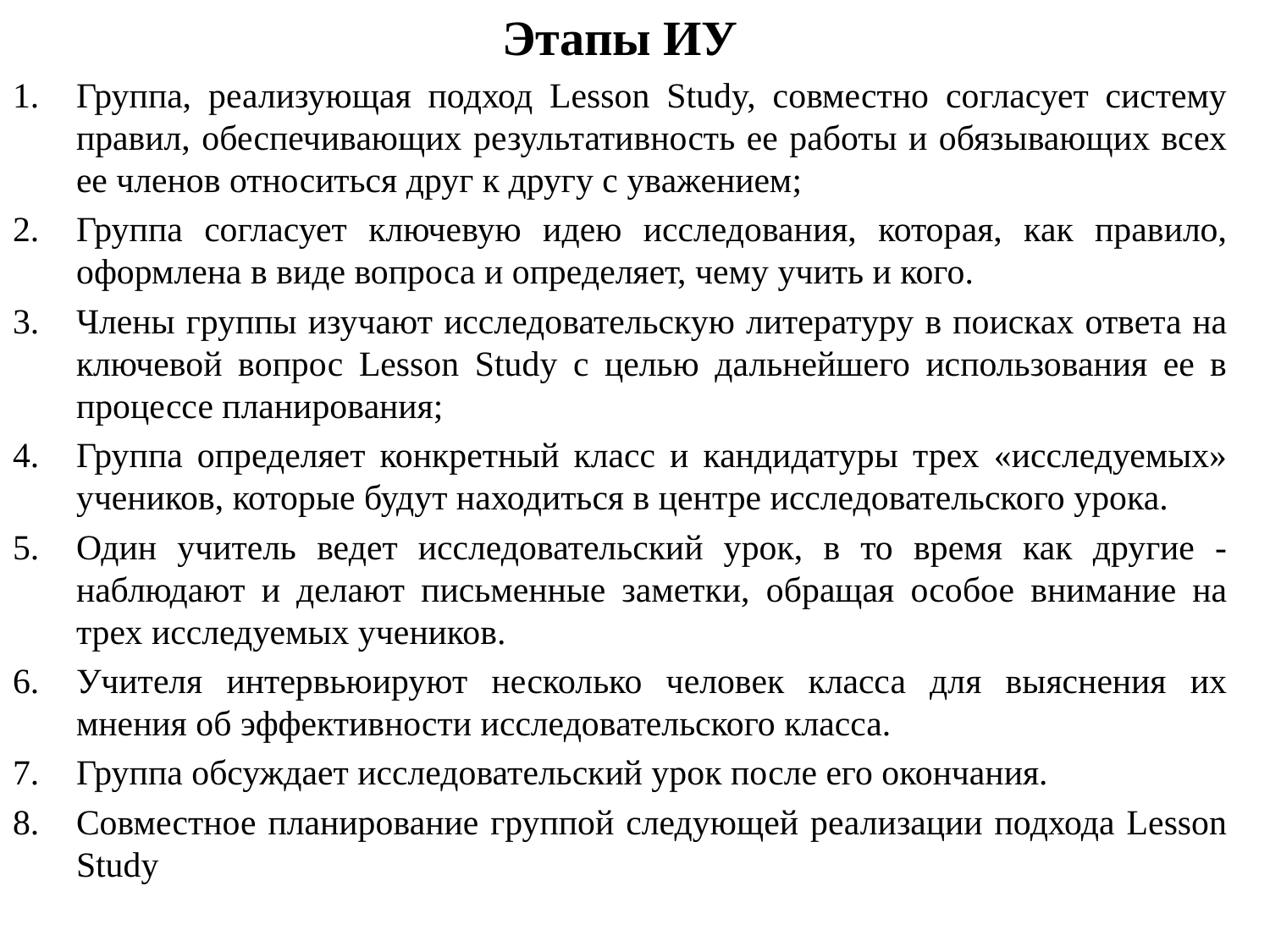

Этапы ИУ
Группа, реализующая подход Lesson Study, совместно согласует систему правил, обеспечивающих результативность ее работы и обязывающих всех ее членов относиться друг к другу с уважением;
Группа согласует ключевую идею исследования, которая, как правило, оформлена в виде вопроса и определяет, чему учить и кого.
Члены группы изучают исследовательскую литературу в поисках ответа на ключевой вопрос Lesson Study с целью дальнейшего использования ее в процессе планирования;
Группа определяет конкретный класс и кандидатуры трех «исследуемых» учеников, которые будут находиться в центре исследовательского урока.
Один учитель ведет исследовательский урок, в то время как другие - наблюдают и делают письменные заметки, обращая особое внимание на трех исследуемых учеников.
Учителя интервьюируют несколько человек класса для выяснения их мнения об эффективности исследовательского класса.
Группа обсуждает исследовательский урок после его окончания.
Совместное планирование группой следующей реализации подхода Lesson Study